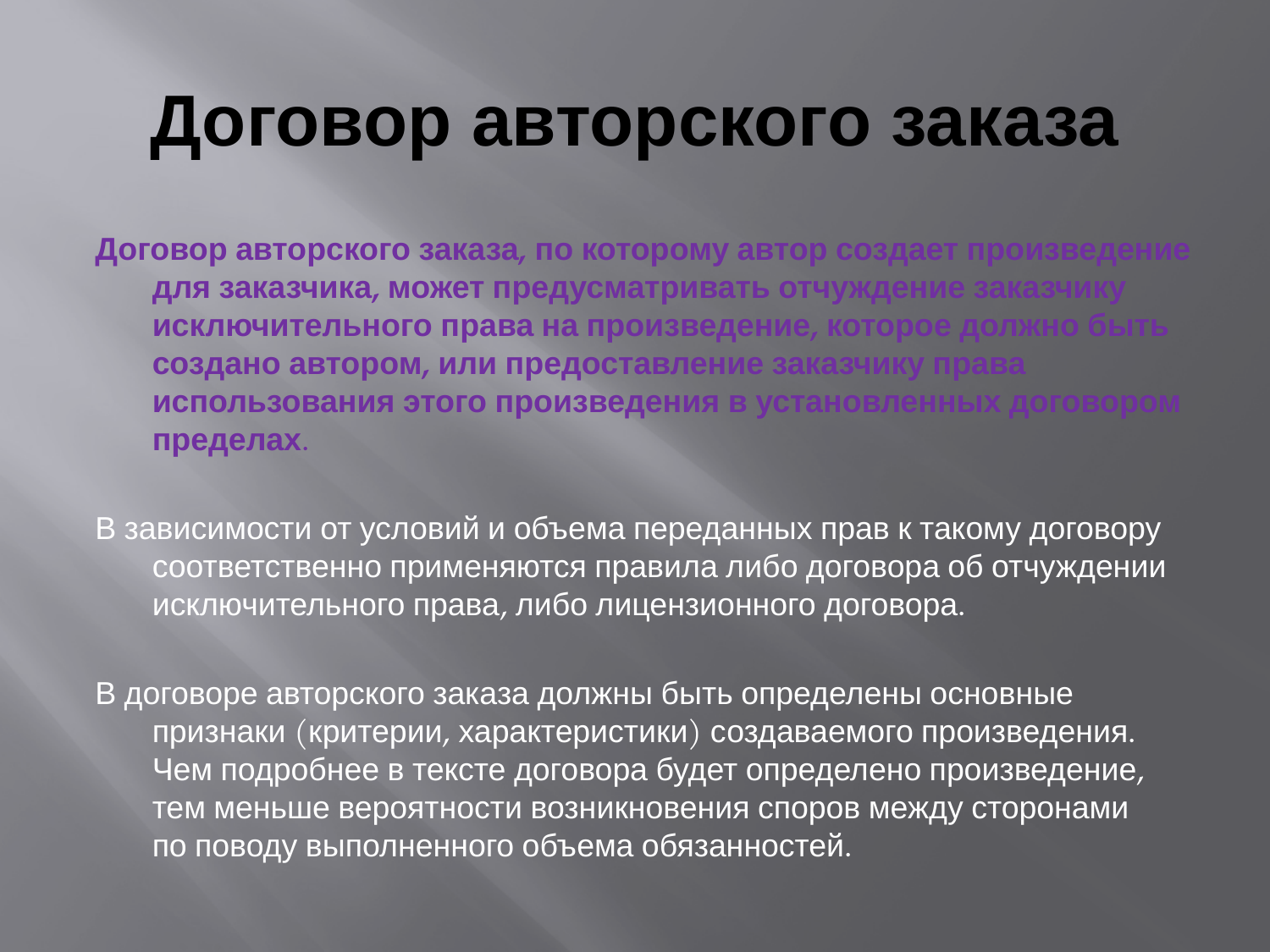

# Договор авторского заказа
Договор авторского заказа, по которому автор создает произведение для заказчика, может предусматривать отчуждение заказчику исключительного права на произведение, которое должно быть создано автором, или предоставление заказчику права использования этого произведения в установленных договором пределах.

В зависимости от условий и объема переданных прав к такому договору соответственно применяются правила либо договора об отчуждении исключительного права, либо лицензионного договора.

В договоре авторского заказа должны быть определены основные признаки (критерии, характеристики) создаваемого произведения. Чем подробнее в тексте договора будет определено произведение, тем меньше вероятности возникновения споров между сторонами по поводу выполненного объема обязанностей.